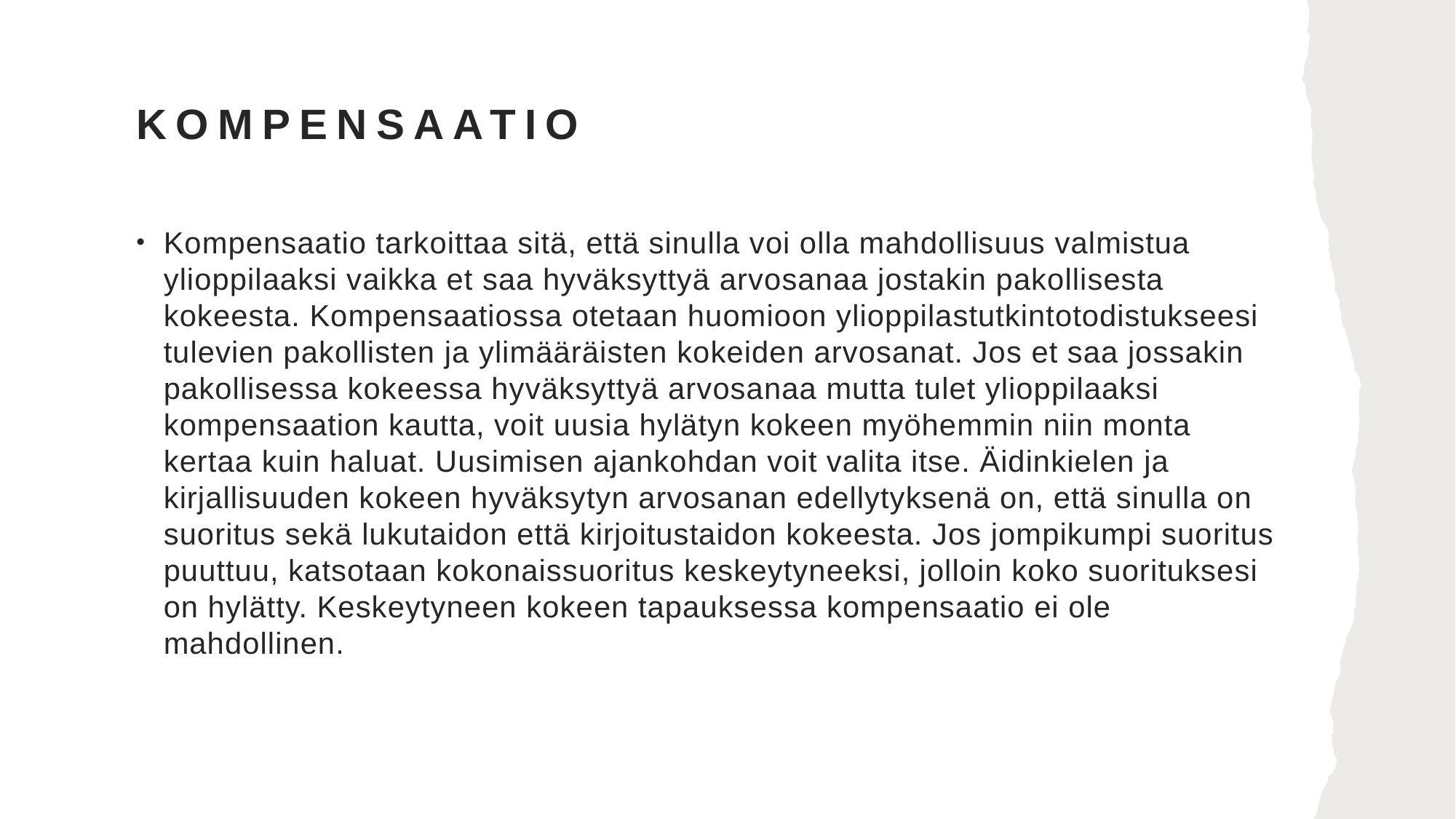

# Kompensaatio
Kompensaatio tarkoittaa sitä, että sinulla voi olla mahdollisuus valmistua ylioppilaaksi vaikka et saa hyväksyttyä arvosanaa jostakin pakollisesta kokeesta. Kompensaatiossa otetaan huomioon ylioppilastutkintotodistukseesi tulevien pakollisten ja ylimääräisten kokeiden arvosanat. Jos et saa jossakin pakollisessa kokeessa hyväksyttyä arvosanaa mutta tulet ylioppilaaksi kompensaation kautta, voit uusia hylätyn kokeen myöhemmin niin monta kertaa kuin haluat. Uusimisen ajankohdan voit valita itse. Äidinkielen ja kirjallisuuden kokeen hyväksytyn arvosanan edellytyksenä on, että sinulla on suoritus sekä lukutaidon että kirjoitustaidon kokeesta. Jos jompikumpi suoritus puuttuu, katsotaan kokonaissuoritus keskeytyneeksi, jolloin koko suorituksesi on hylätty. Keskeytyneen kokeen tapauksessa kompensaatio ei ole mahdollinen.